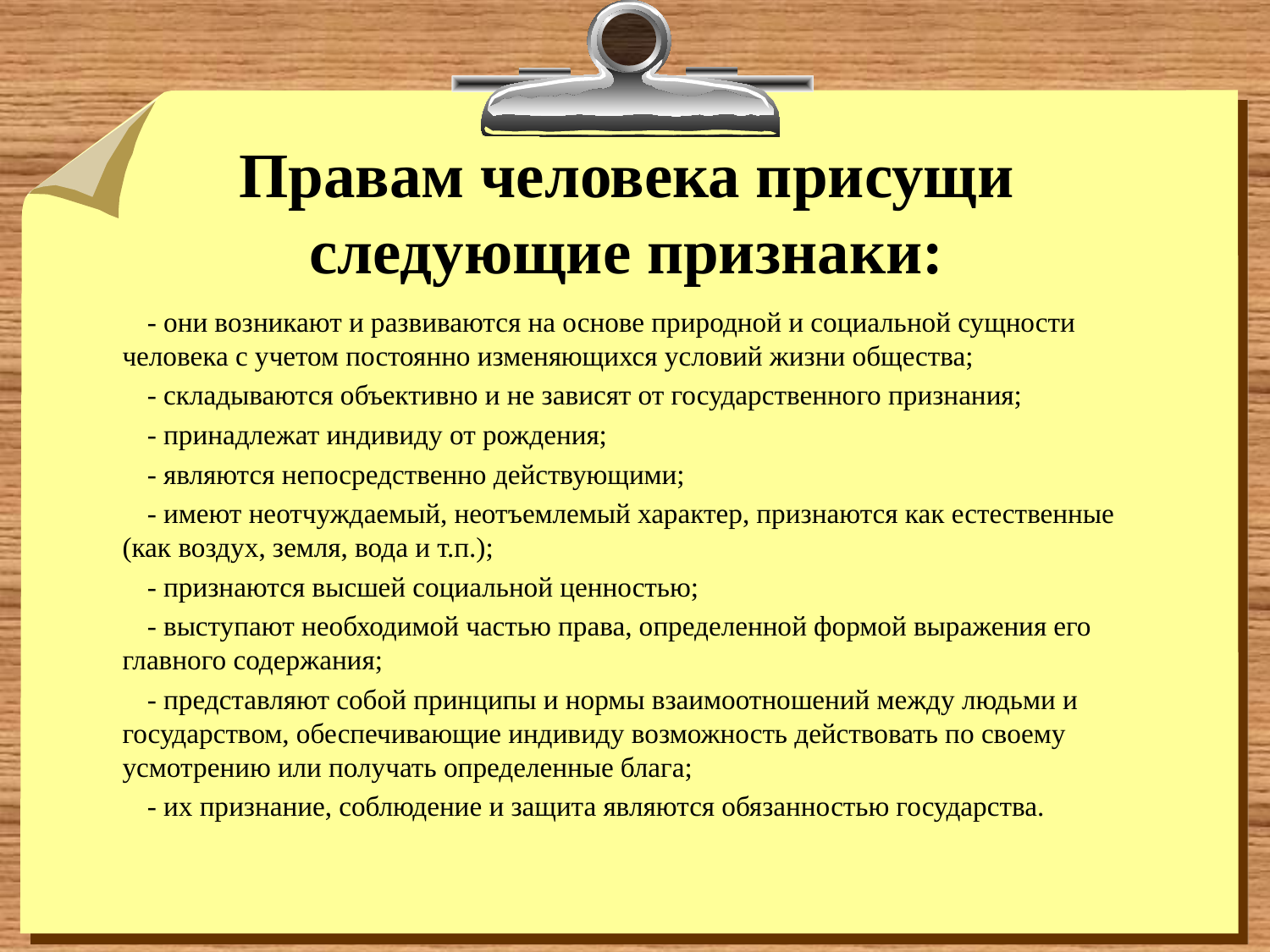

# Правам человека присущи следующие признаки:
- они возникают и развиваются на основе природной и социальной сущности человека с учетом постоянно изменяющихся условий жизни общества;
- складываются объективно и не зависят от государственного признания;
- принадлежат индивиду от рождения;
- являются непосредственно действующими;
- имеют неотчуждаемый, неотъемлемый характер, признаются как естественные (как воздух, земля, вода и т.п.);
- признаются высшей социальной ценностью;
- выступают необходимой частью права, определенной формой выражения его главного содержания;
- представляют собой принципы и нормы взаимоотношений между людьми и государством, обеспечивающие индивиду возможность действовать по своему усмотрению или получать определенные блага;
- их признание, соблюдение и защита являются обязанностью государства.